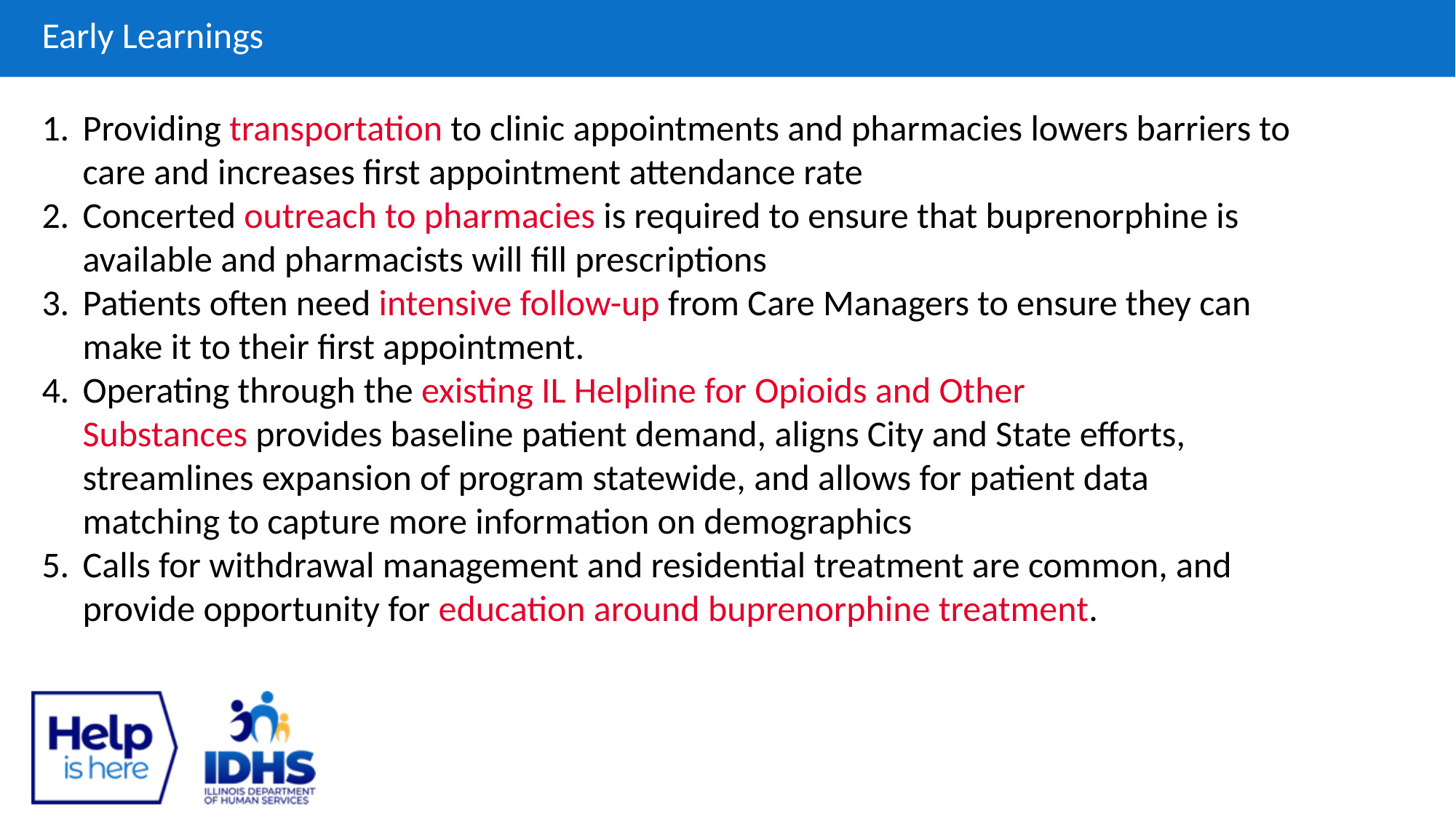

# Early Learnings
Providing transportation to clinic appointments and pharmacies lowers barriers to care and increases first appointment attendance rate
Concerted outreach to pharmacies is required to ensure that buprenorphine is available and pharmacists will fill prescriptions
Patients often need intensive follow-up from Care Managers to ensure they can make it to their first appointment.
Operating through the existing IL Helpline for Opioids and Other Substances provides baseline patient demand, aligns City and State efforts, streamlines expansion of program statewide, and allows for patient data matching to capture more information on demographics
Calls for withdrawal management and residential treatment are common, and provide opportunity for education around buprenorphine treatment.